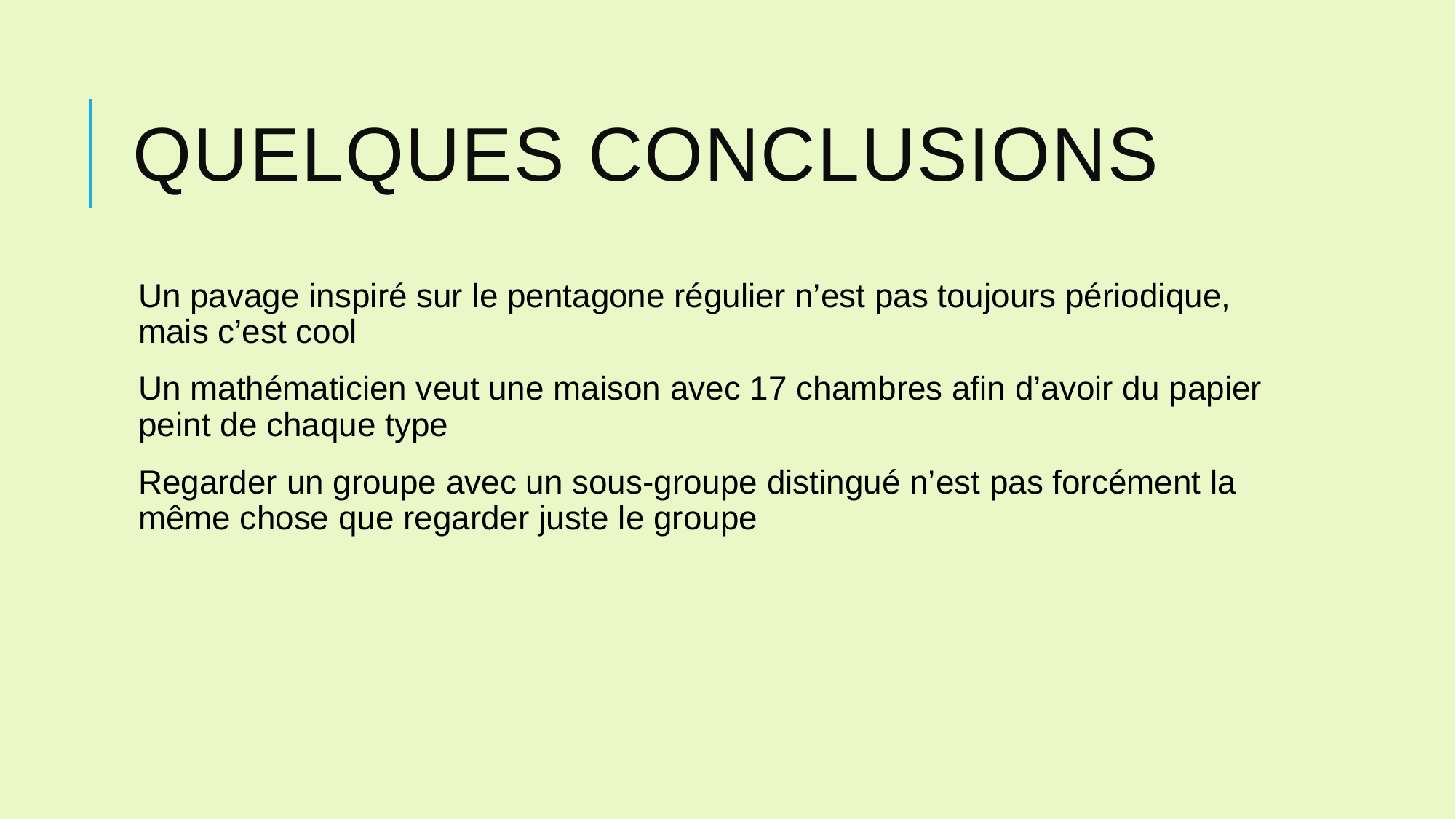

# Quelques conclusions
Un pavage inspiré sur le pentagone régulier n’est pas toujours périodique, mais c’est cool
Un mathématicien veut une maison avec 17 chambres afin d’avoir du papier peint de chaque type
Regarder un groupe avec un sous-groupe distingué n’est pas forcément la même chose que regarder juste le groupe